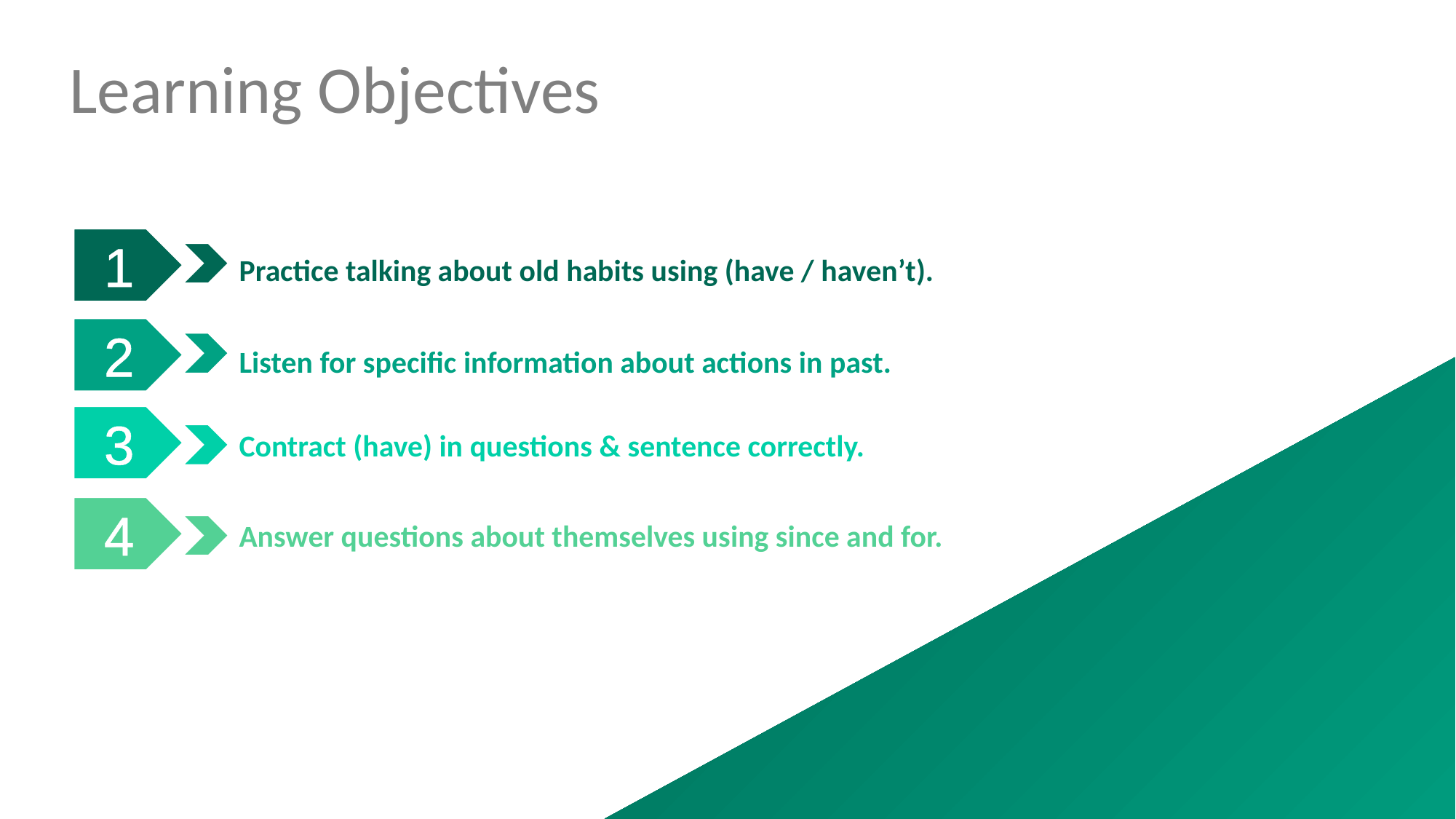

Learning Objectives
Practice talking about old habits using (have / haven’t).
1

2

Listen for specific information about actions in past.

3

Contract (have) in questions & sentence correctly.
4

Answer questions about themselves using since and for.